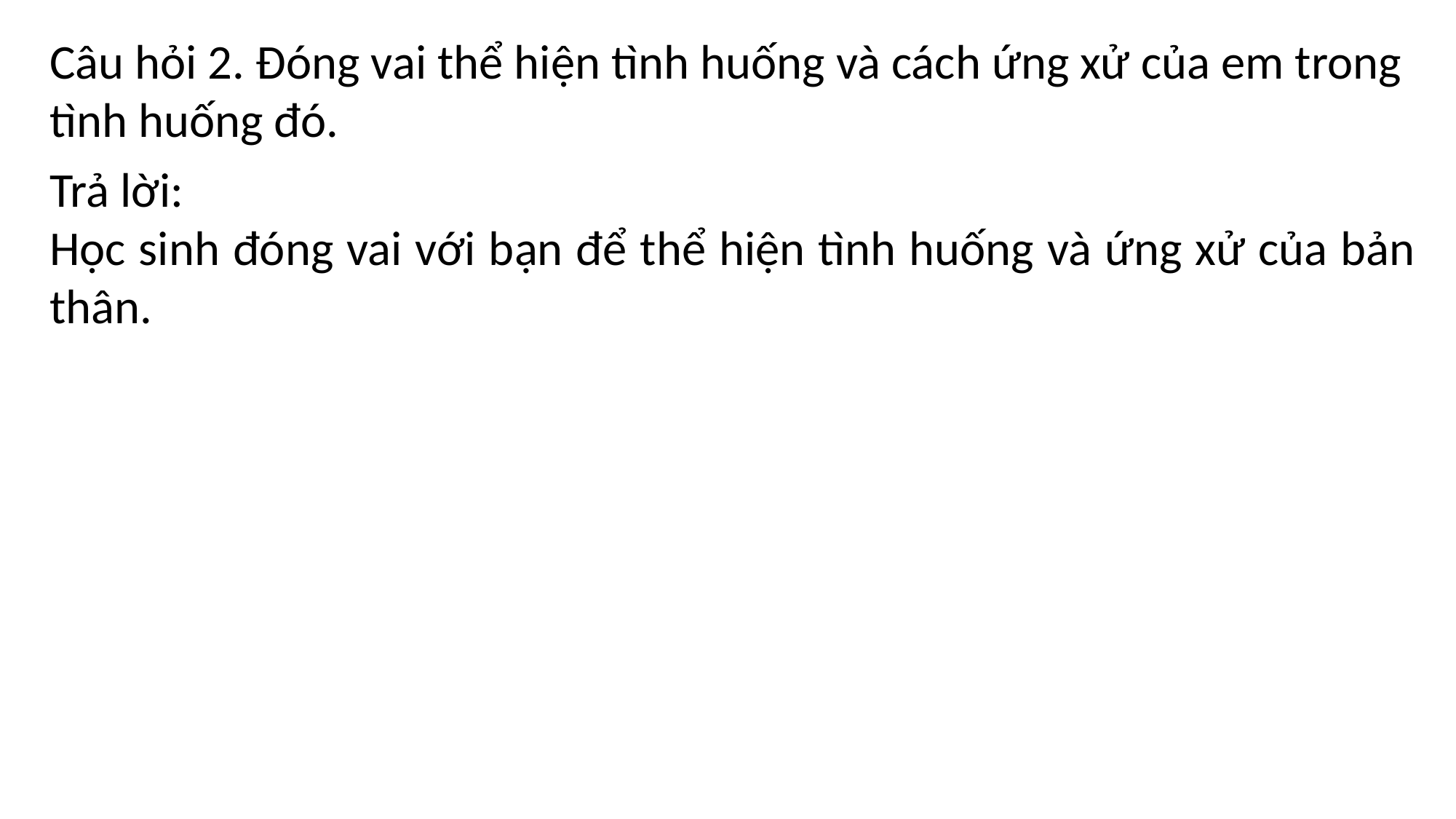

Câu hỏi 2. Đóng vai thể hiện tình huống và cách ứng xử của em trong tình huống đó.
Trả lời:
Học sinh đóng vai với bạn để thể hiện tình huống và ứng xử của bản thân.